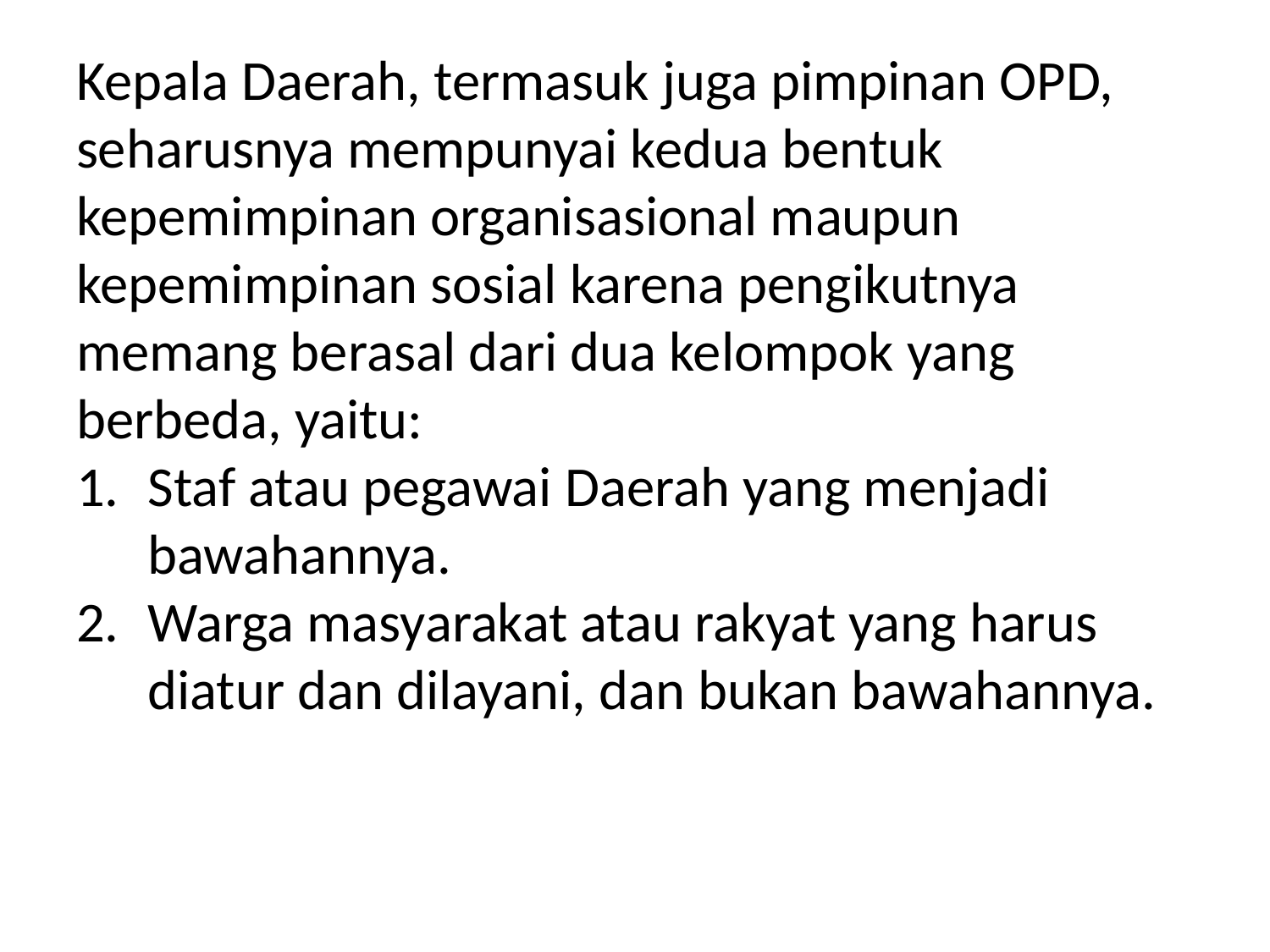

Kepala Daerah, termasuk juga pimpinan OPD, seharusnya mempunyai kedua bentuk kepemimpinan organisasional maupun kepemimpinan sosial karena pengikutnya memang berasal dari dua kelompok yang berbeda, yaitu:
Staf atau pegawai Daerah yang menjadi bawahannya.
Warga masyarakat atau rakyat yang harus diatur dan dilayani, dan bukan bawahannya.